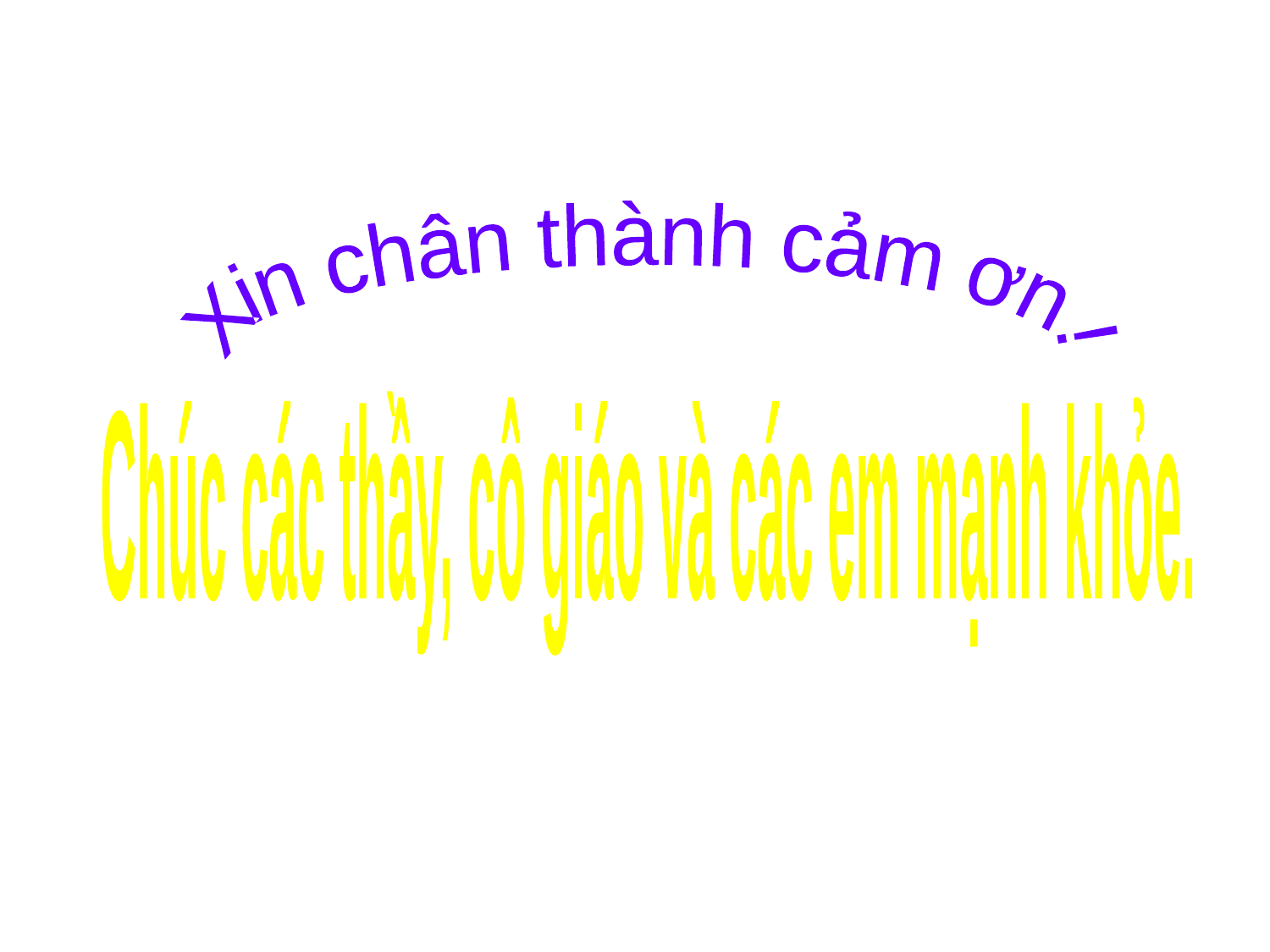

Xin chân thành cảm ơn !
Chúc các thầy, cô giáo và các em mạnh khỏe.